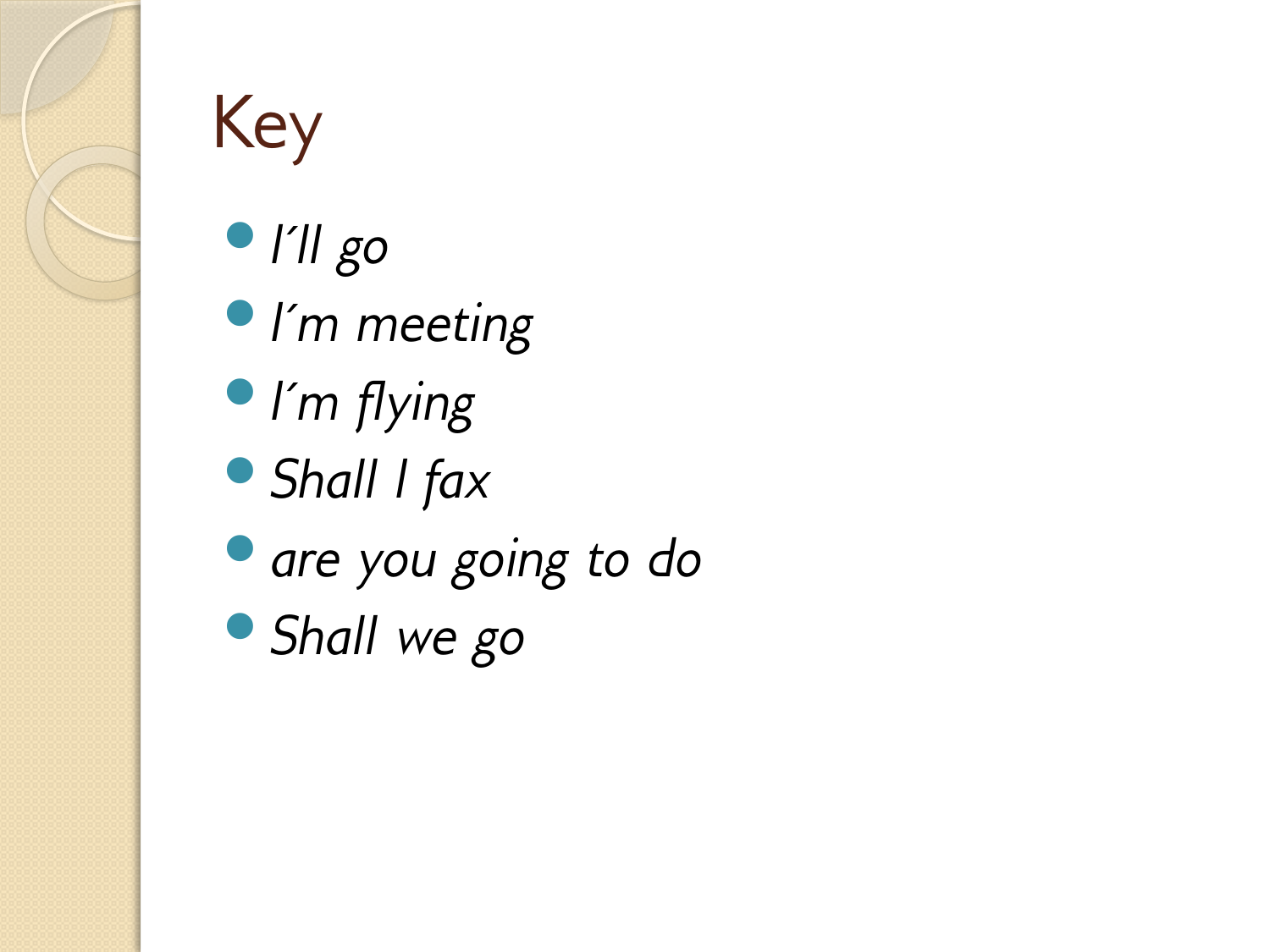

# Key
I´ll go
I´m meeting
I´m flying
Shall I fax
are you going to do
Shall we go